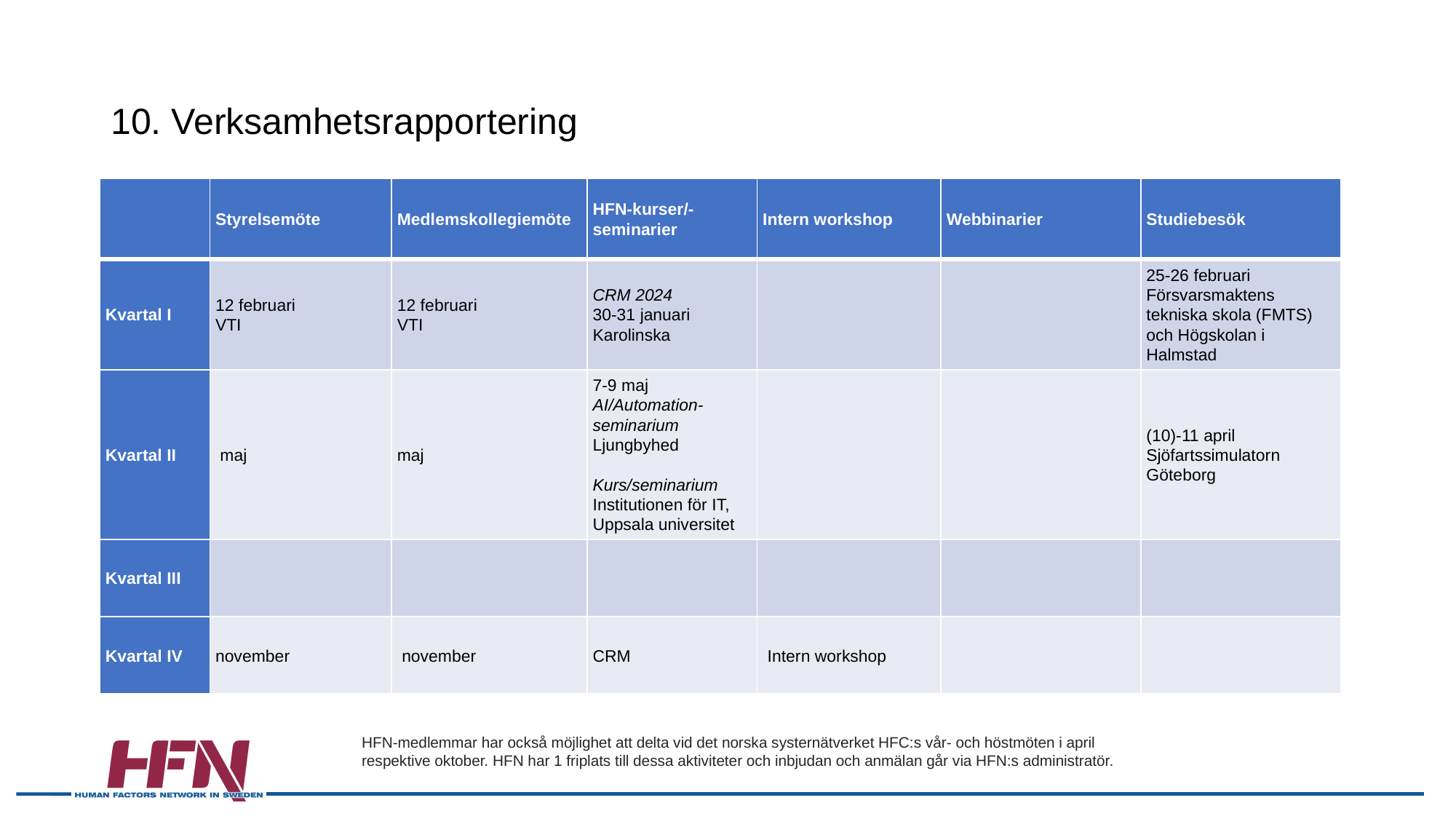

# 10. Verksamhetsrapportering
|  | Styrelsemöte | Medlemskollegiemöte | HFN-kurser/-seminarier | Intern workshop | Webbinarier | Studiebesök |
| --- | --- | --- | --- | --- | --- | --- |
| Kvartal I | 12 februari VTI | 12 februari VTI | CRM 2024 30-31 januari Karolinska |  |  | 25-26 februari Försvarsmaktens tekniska skola (FMTS) och Högskolan i Halmstad |
| Kvartal II | maj | maj | 7-9 maj  AI/Automation-seminarium Ljungbyhed Kurs/seminarium Institutionen för IT, Uppsala universitet |  |  | (10)-11 april Sjöfartssimulatorn Göteborg |
| Kvartal III |  |  |  |  |  |  |
| Kvartal IV | november | november | CRM | Intern workshop |  |  |
HFN-medlemmar har också möjlighet att delta vid det norska systernätverket HFC:s vår- och höstmöten i april respektive oktober. HFN har 1 friplats till dessa aktiviteter och inbjudan och anmälan går via HFN:s administratör.